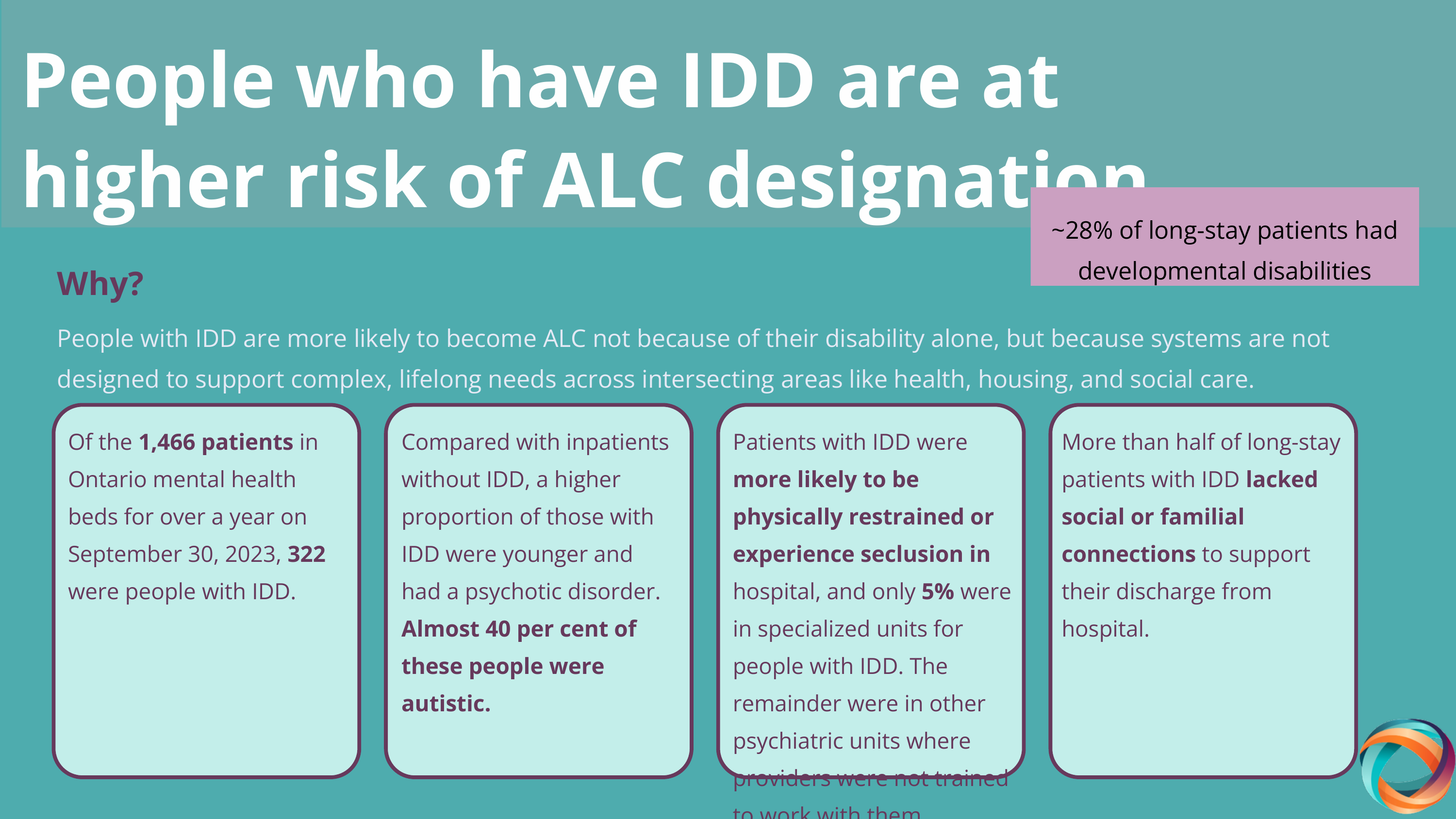

People who have IDD are at higher risk of ALC designation

~28% of long-stay patients had developmental disabilities
Why?
People with IDD are more likely to become ALC not because of their disability alone, but because systems are not designed to support complex, lifelong needs across intersecting areas like health, housing, and social care.

Of the 1,466 patients in Ontario mental health beds for over a year on September 30, 2023, 322 were people with IDD.
Compared with inpatients without IDD, a higher proportion of those with IDD were younger and had a psychotic disorder. Almost 40 per cent of these people were autistic.
Patients with IDD were more likely to be physically restrained or experience seclusion in hospital, and only 5% were in specialized units for people with IDD. The remainder were in other psychiatric units where providers were not trained to work with them.

More than half of long-stay patients with IDD lacked social or familial connections to support their discharge from hospital.